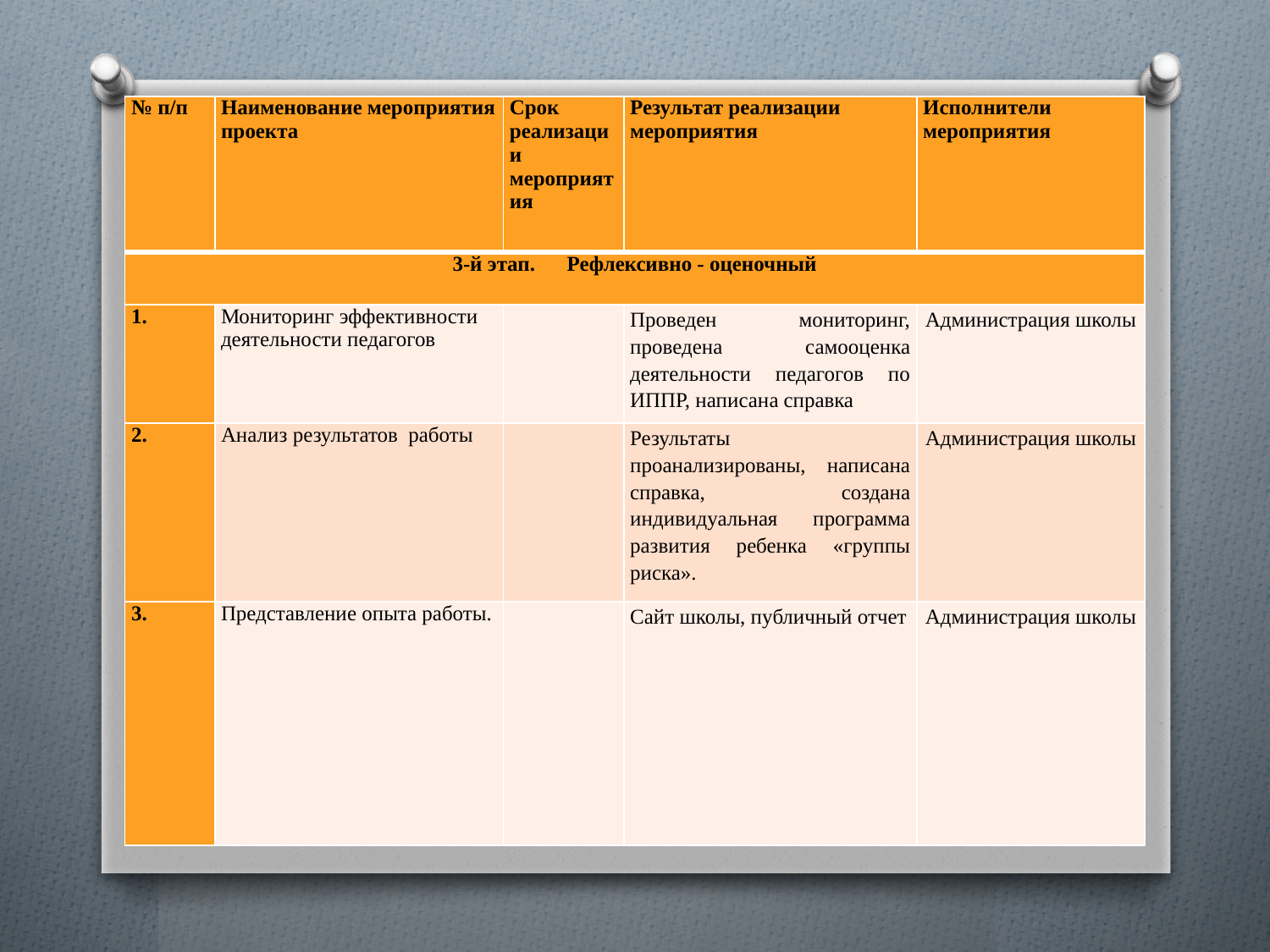

| № п/п | Наименование мероприятия проекта | Срок реализации мероприятия | Результат реализации мероприятия | Исполнители мероприятия |
| --- | --- | --- | --- | --- |
| 3-й этап. Рефлексивно - оценочный |  |  |  |  |
| 1. | Мониторинг эффективности деятельности педагогов |  | Проведен мониторинг, проведена самооценка деятельности педагогов по ИППР, написана справка | Администрация школы |
| 2. | Анализ результатов работы |  | Результаты проанализированы, написана справка, создана индивидуальная программа развития ребенка «группы риска». | Администрация школы |
| 3. | Представление опыта работы. |  | Сайт школы, публичный отчет | Администрация школы |